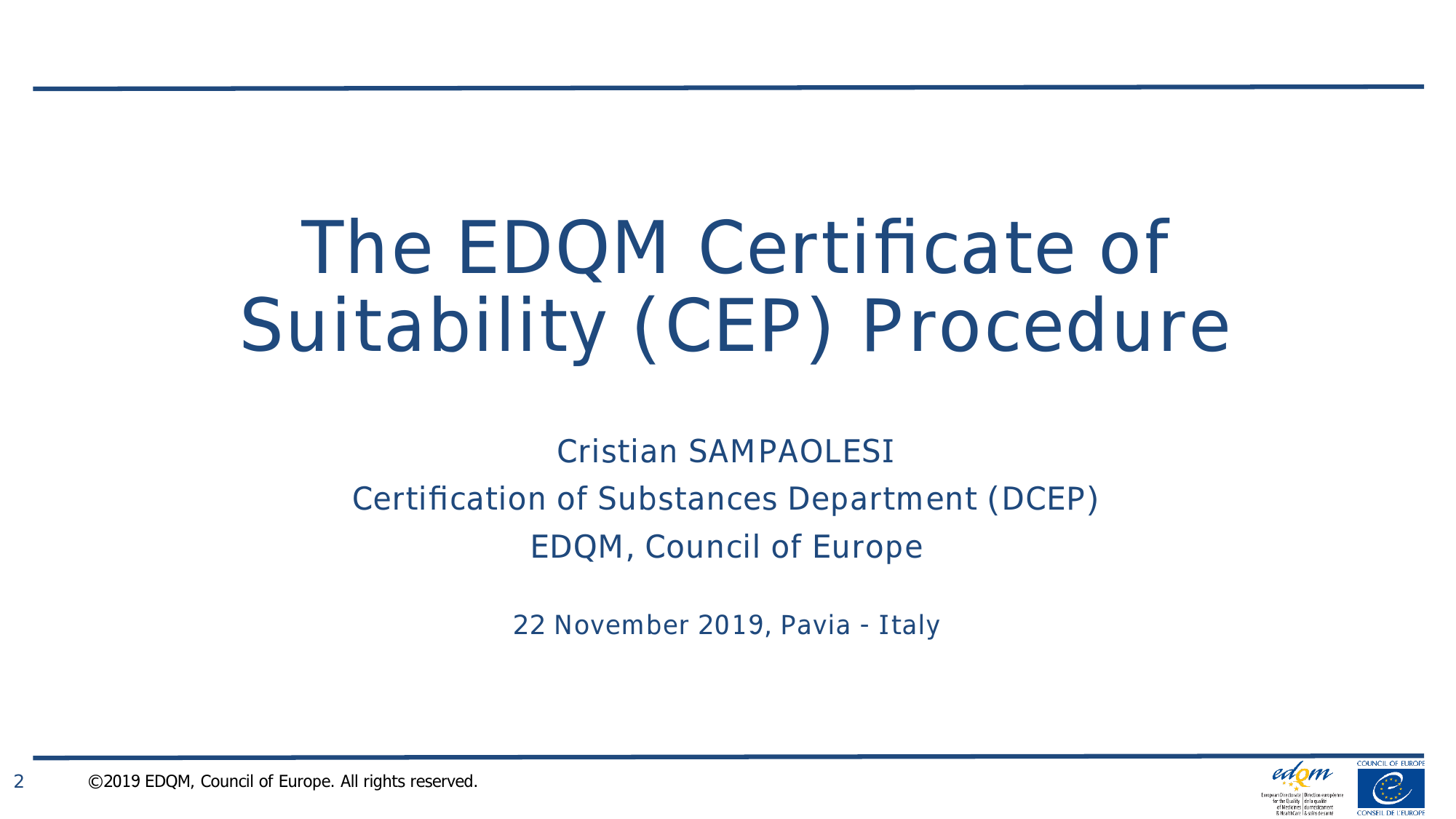

# The EDQM Certificate of Suitability (CEP) Procedure
Cristian SAMPAOLESI
Certification of Substances Department (DCEP)
EDQM, Council of Europe
22 November 2019, Pavia - Italy